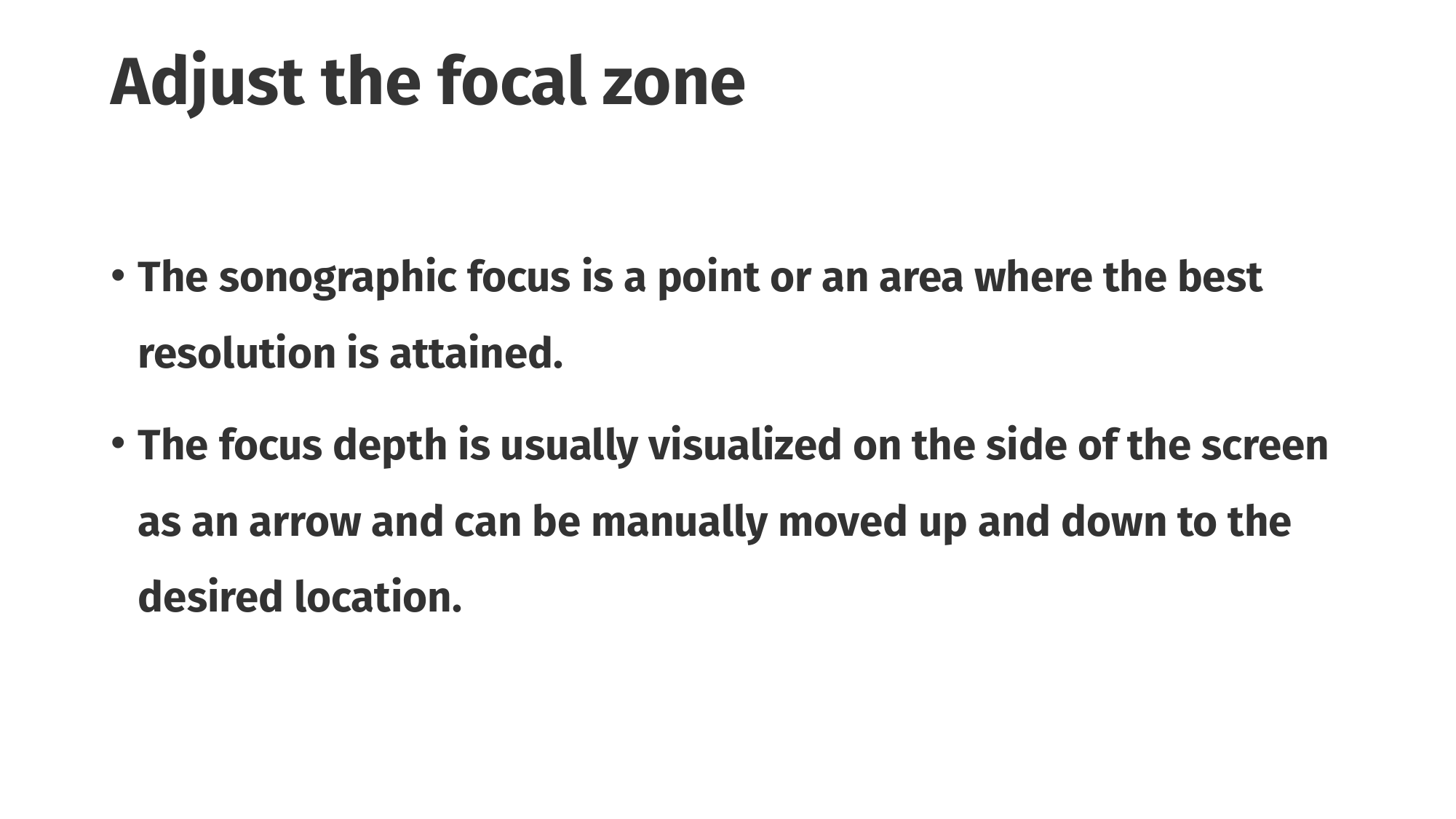

# Adjust the focal zone
The sonographic focus is a point or an area where the best resolution is attained.
The focus depth is usually visualized on the side of the screen as an arrow and can be manually moved up and down to the desired location.